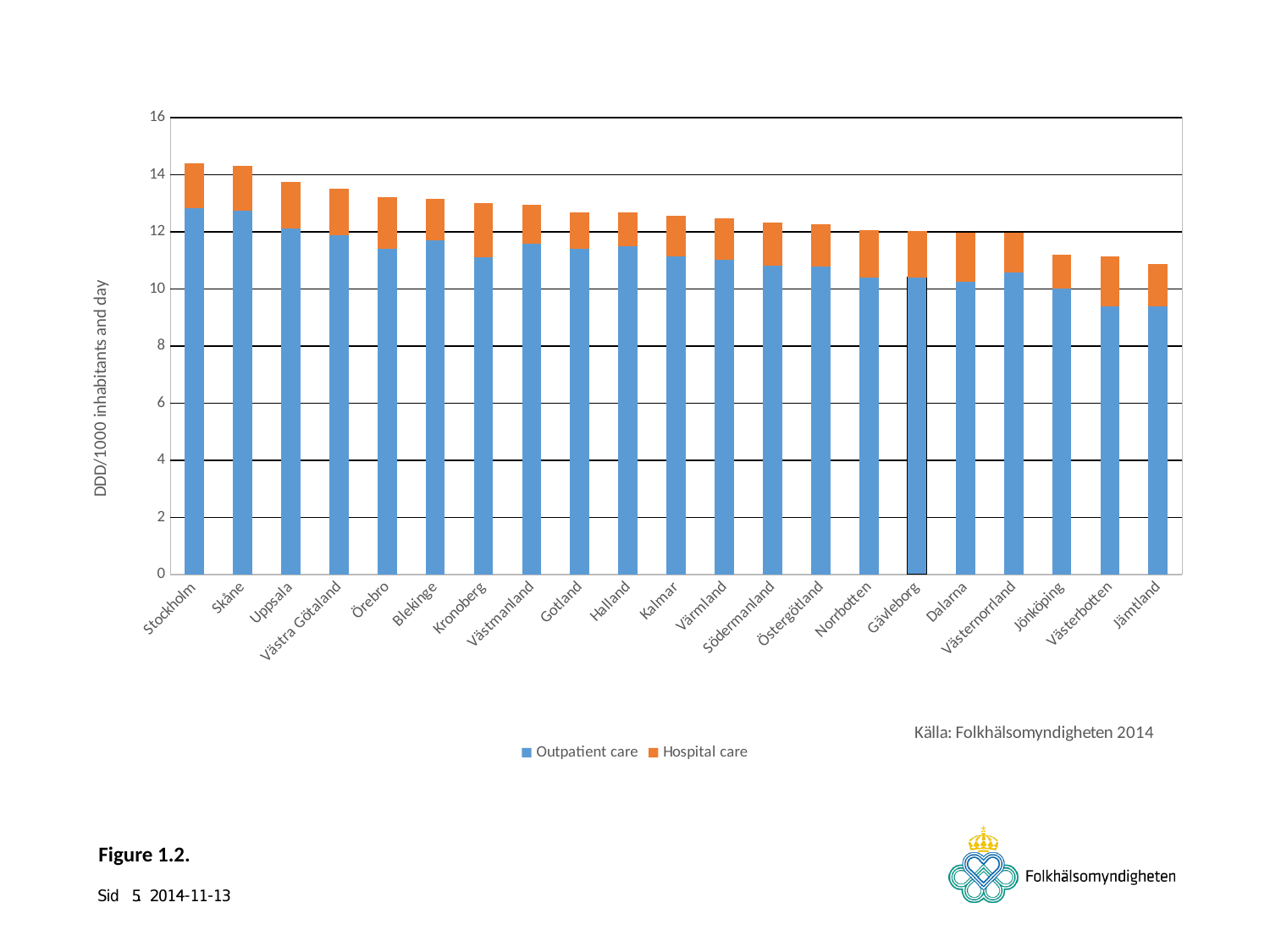

### Chart

| Category | Outpatient care | Hospital care |
|---|---|---|
|  Stockholm | 12.830492778717 | 1.57500746119193 |
|  Skåne | 12.7416816824138 | 1.55121267052576 |
|  Uppsala | 12.120814998333 | 1.62847970777975 |
|  Västra Götaland | 11.8839079383567 | 1.6299102980639 |
|  Örebro | 11.4177844375901 | 1.77992788493524 |
|  Blekinge | 11.7081836982569 | 1.45411918972893 |
|  Kronoberg | 11.1035127321054 | 1.91274121389552 |
|  Västmanland | 11.5657320970007 | 1.38461615777975 |
|  Gotland | 11.4114650553428 | 1.27882375718334 |
|  Halland | 11.4890166279378 | 1.19210655378977 |
|  Kalmar | 11.1453772900751 | 1.41134930814727 |
|  Värmland | 11.0061327805992 | 1.46040047474672 |
|  Södermanland | 10.805229815796 | 1.51495475467468 |
|  Östergötland | 10.7721934204234 | 1.49198384891515 |
|  Norrbotten | 10.3865346747178 | 1.67859650595871 |
|  Gävleborg | 10.3963461142219 | 1.61561447841667 |
|  Dalarna | 10.2343093585635 | 1.7392306481185 |
|  Västernorrland | 10.578445279271 | 1.38479770827699 |
|  Jönköping | 10.0226362919093 | 1.16711378673996 |
|  Västerbotten | 9.39136308837287 | 1.731228971647 |
|  Jämtland | 9.3756044526925 | 1.49966130351094 |
# Figure 1.2.
5
2014-11-13